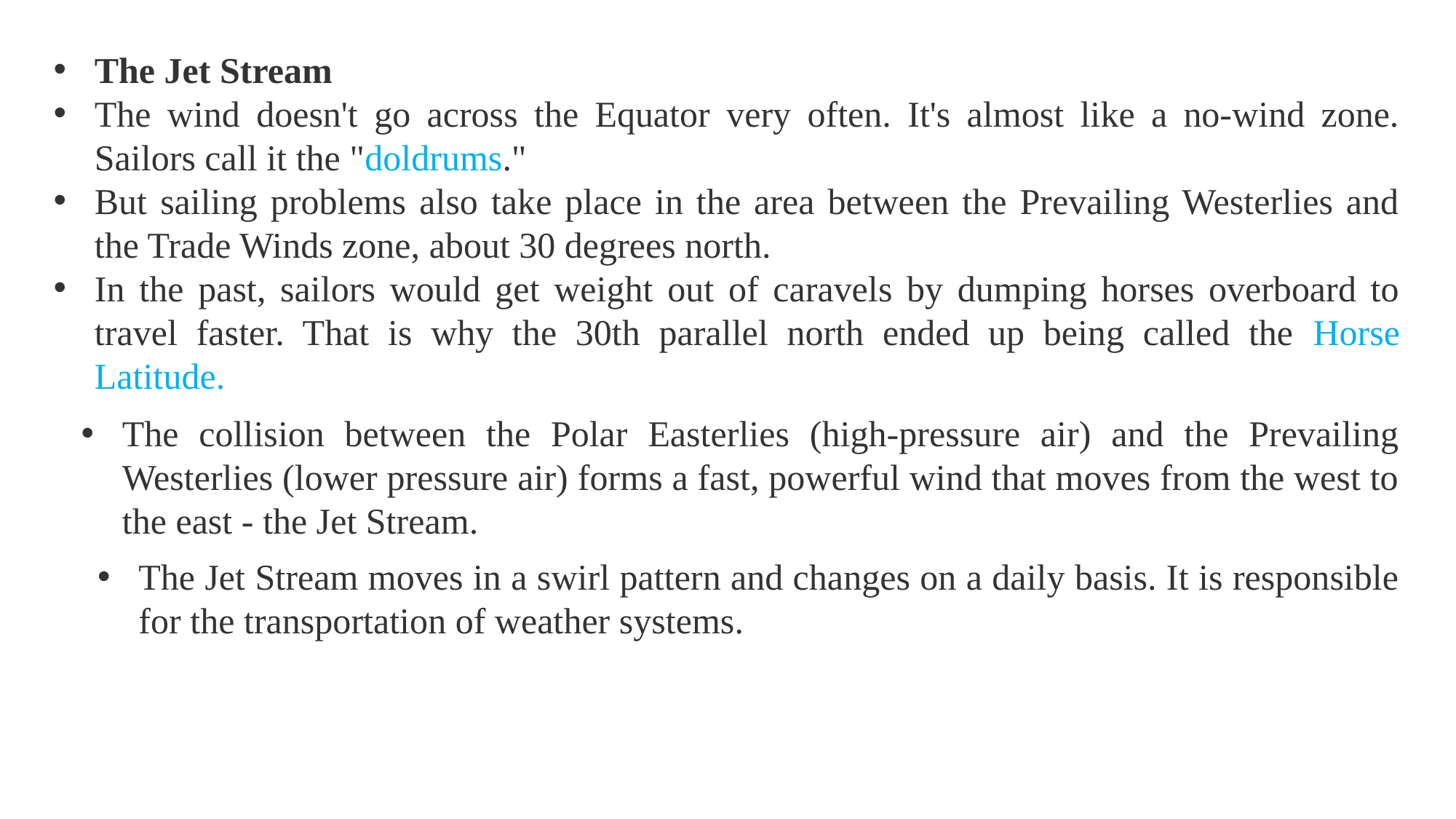

The Jet Stream
The wind doesn't go across the Equator very often. It's almost like a no-wind zone. Sailors call it the "doldrums."
But sailing problems also take place in the area between the Prevailing Westerlies and the Trade Winds zone, about 30 degrees north.
In the past, sailors would get weight out of caravels by dumping horses overboard to travel faster. That is why the 30th parallel north ended up being called the Horse Latitude.
The collision between the Polar Easterlies (high-pressure air) and the Prevailing Westerlies (lower pressure air) forms a fast, powerful wind that moves from the west to the east - the Jet Stream.
The Jet Stream moves in a swirl pattern and changes on a daily basis. It is responsible for the transportation of weather systems.